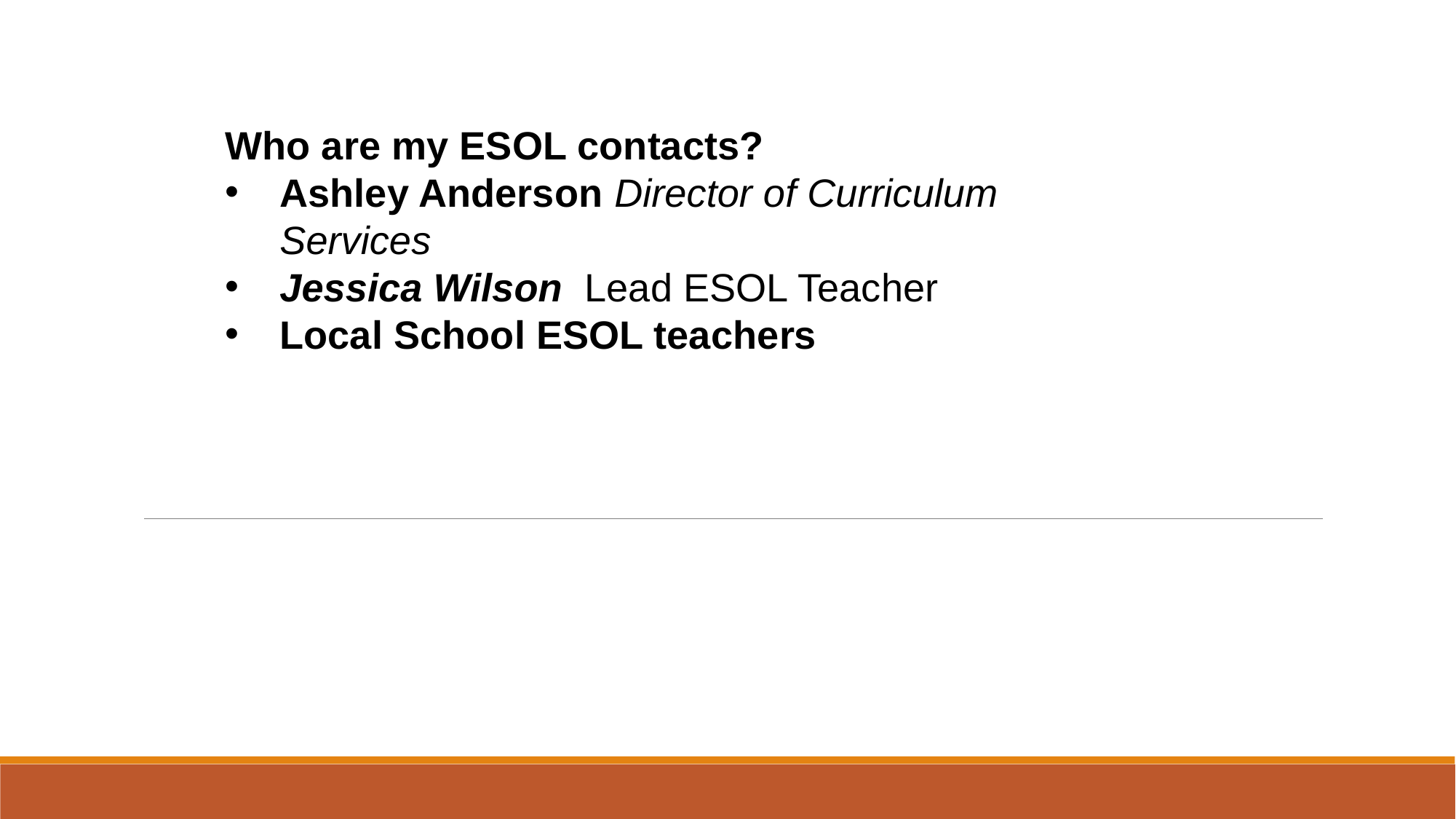

Who are my ESOL contacts?
Ashley Anderson Director of Curriculum  Services
Jessica Wilson  Lead ESOL Teacher
Local School ESOL teachers